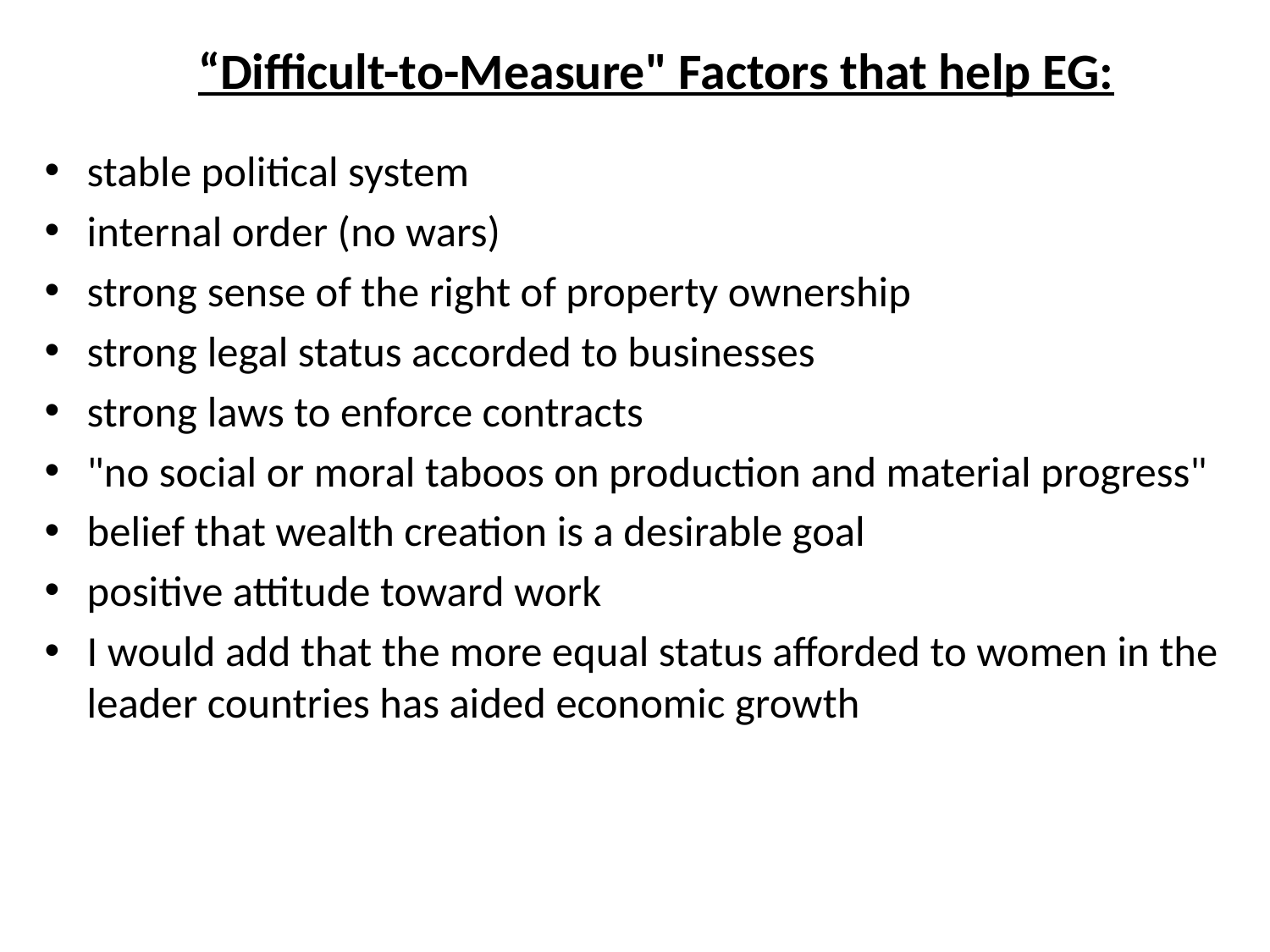

# “Difficult-to-Measure" Factors that help EG:
stable political system
internal order (no wars)
strong sense of the right of property ownership
strong legal status accorded to businesses
strong laws to enforce contracts
"no social or moral taboos on production and material progress"
belief that wealth creation is a desirable goal
positive attitude toward work
I would add that the more equal status afforded to women in the leader countries has aided economic growth